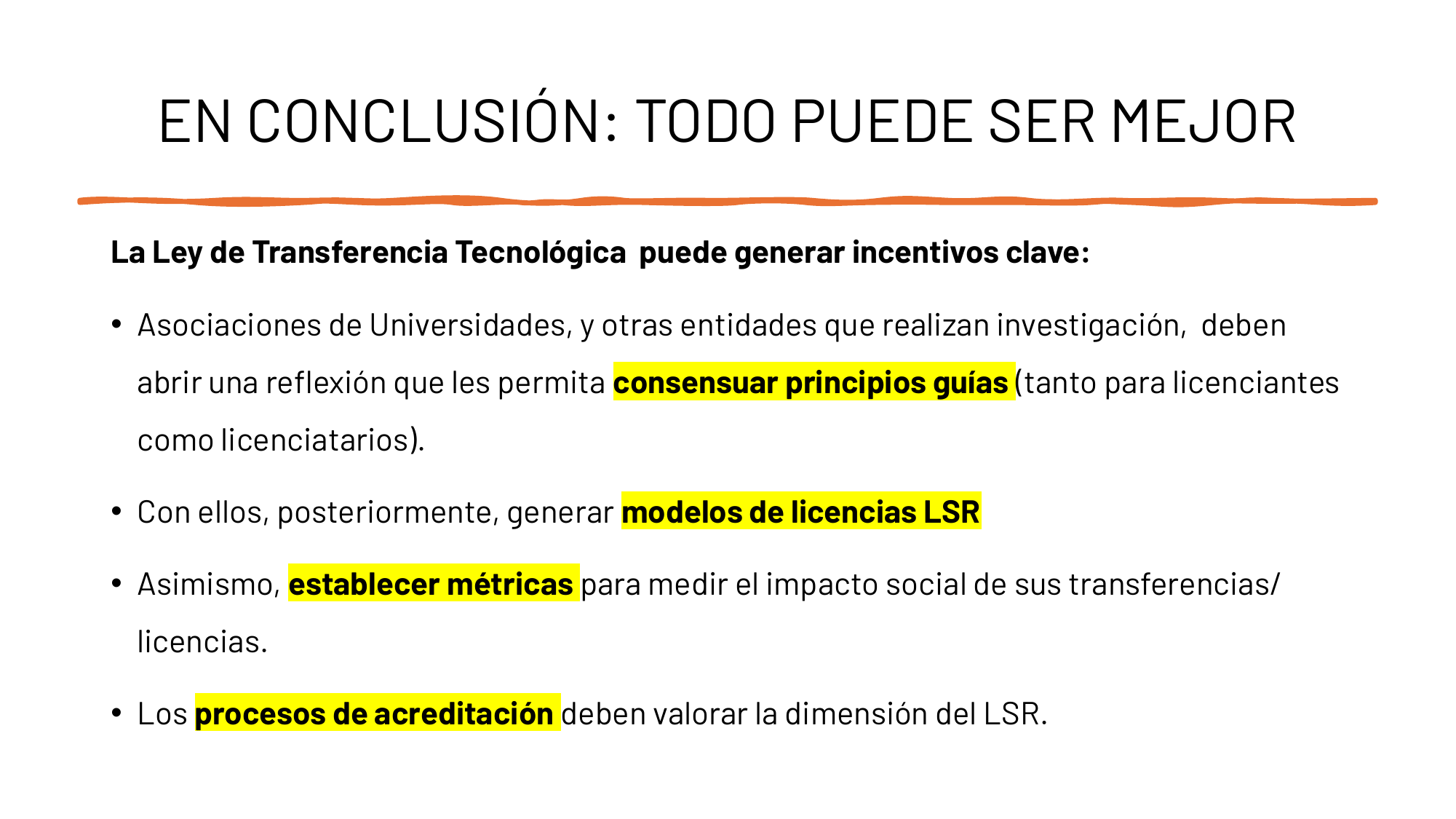

# EN CONCLUSIÓN: TODO PUEDE SER MEJOR

La Ley de Transferencia Tecnológica  puede generar incentivos clave:
Asociaciones de Universidades, y otras entidades que realizan investigación,  deben abrir una reflexión que les permita consensuar principios guías (tanto para licenciantes como licenciatarios).
Con ellos, posteriormente, generar modelos de licencias LSR
Asimismo, establecer métricas para medir el impacto social de sus transferencias/ licencias.
Los procesos de acreditación deben valorar la dimensión del LSR.